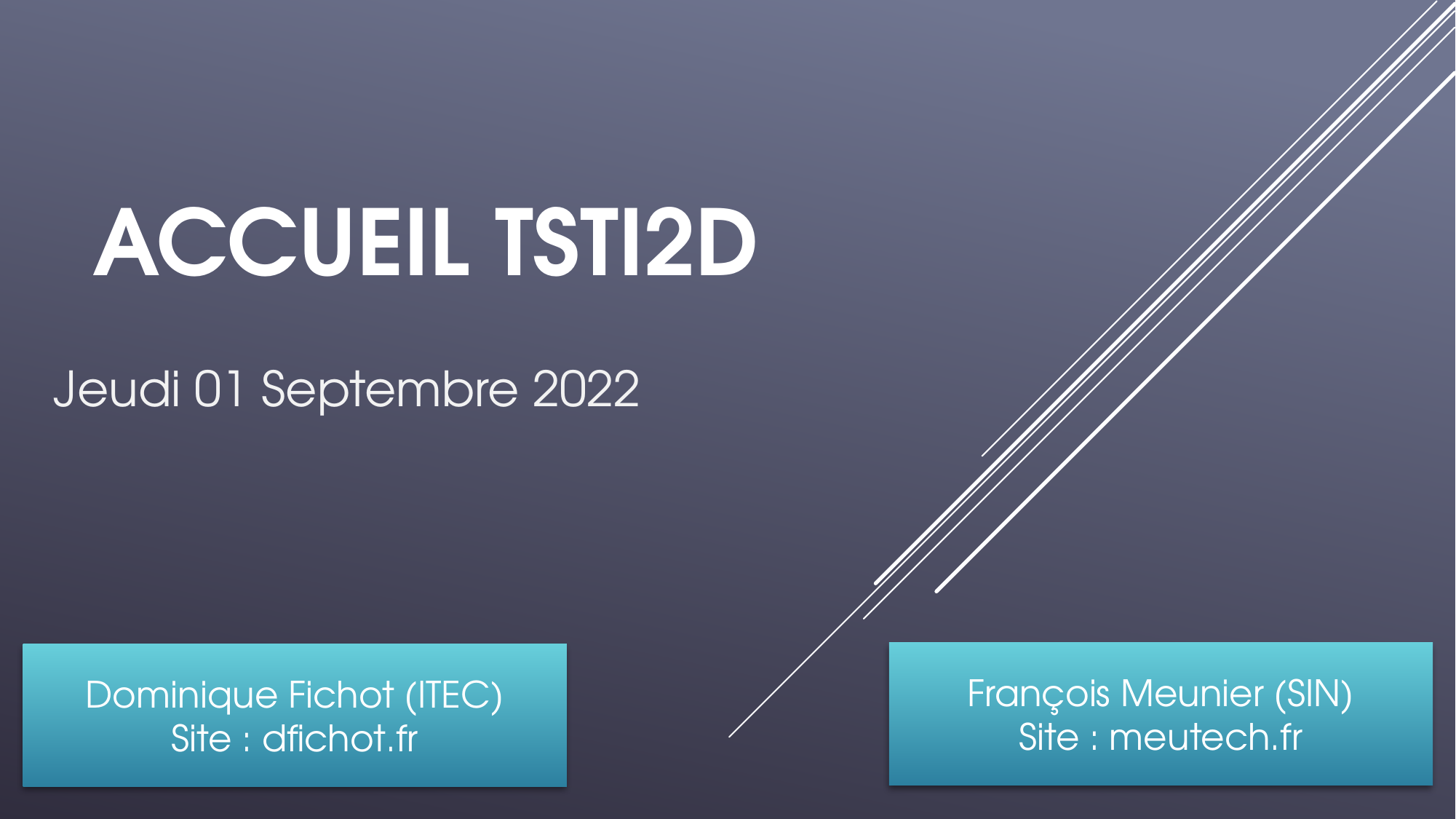

# Accueil TSTI2D
Jeudi 01 Septembre 2022
François Meunier (SIN)
Site : meutech.fr
Dominique Fichot (ITEC)
Site : dfichot.fr